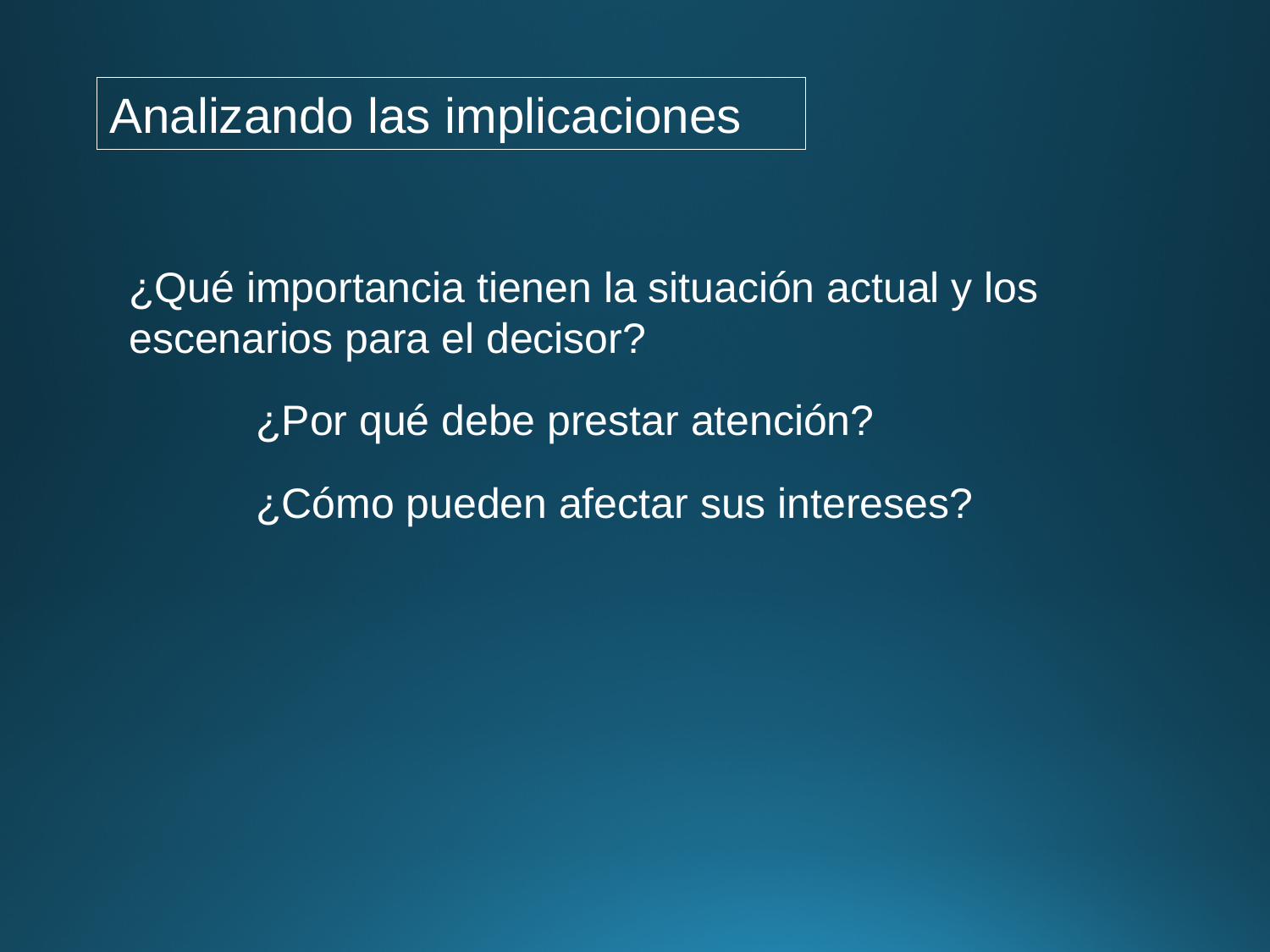

Analizando las implicaciones
¿Qué importancia tienen la situación actual y los escenarios para el decisor?
¿Por qué debe prestar atención?
¿Cómo pueden afectar sus intereses?